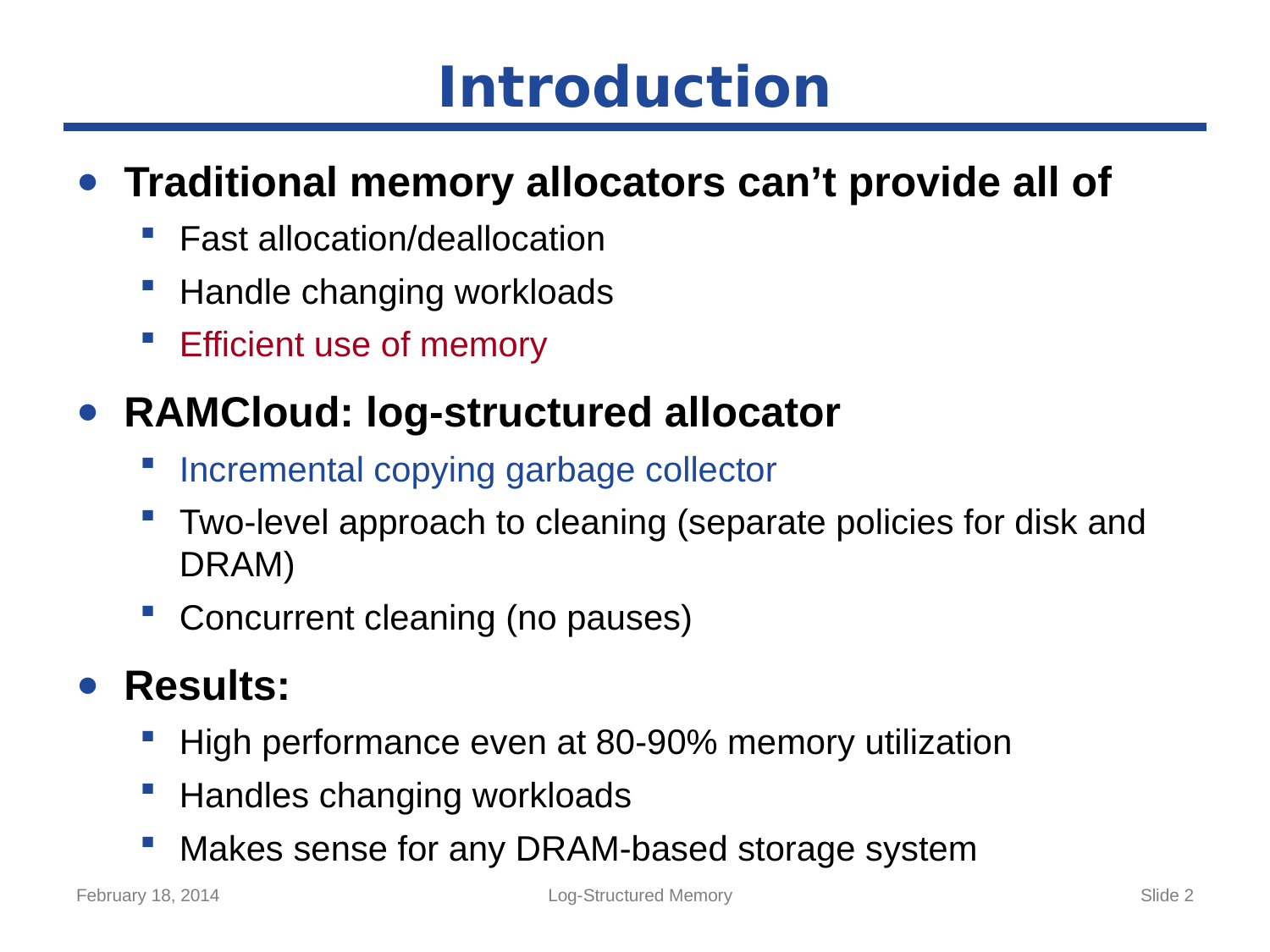

# Introduction
Traditional memory allocators can’t provide all of
Fast allocation/deallocation
Handle changing workloads
Efficient use of memory
RAMCloud: log-structured allocator
Incremental copying garbage collector
Two-level approach to cleaning (separate policies for disk and DRAM)
Concurrent cleaning (no pauses)
Results:
High performance even at 80-90% memory utilization
Handles changing workloads
Makes sense for any DRAM-based storage system
February 18, 2014
Log-Structured Memory
Slide 2